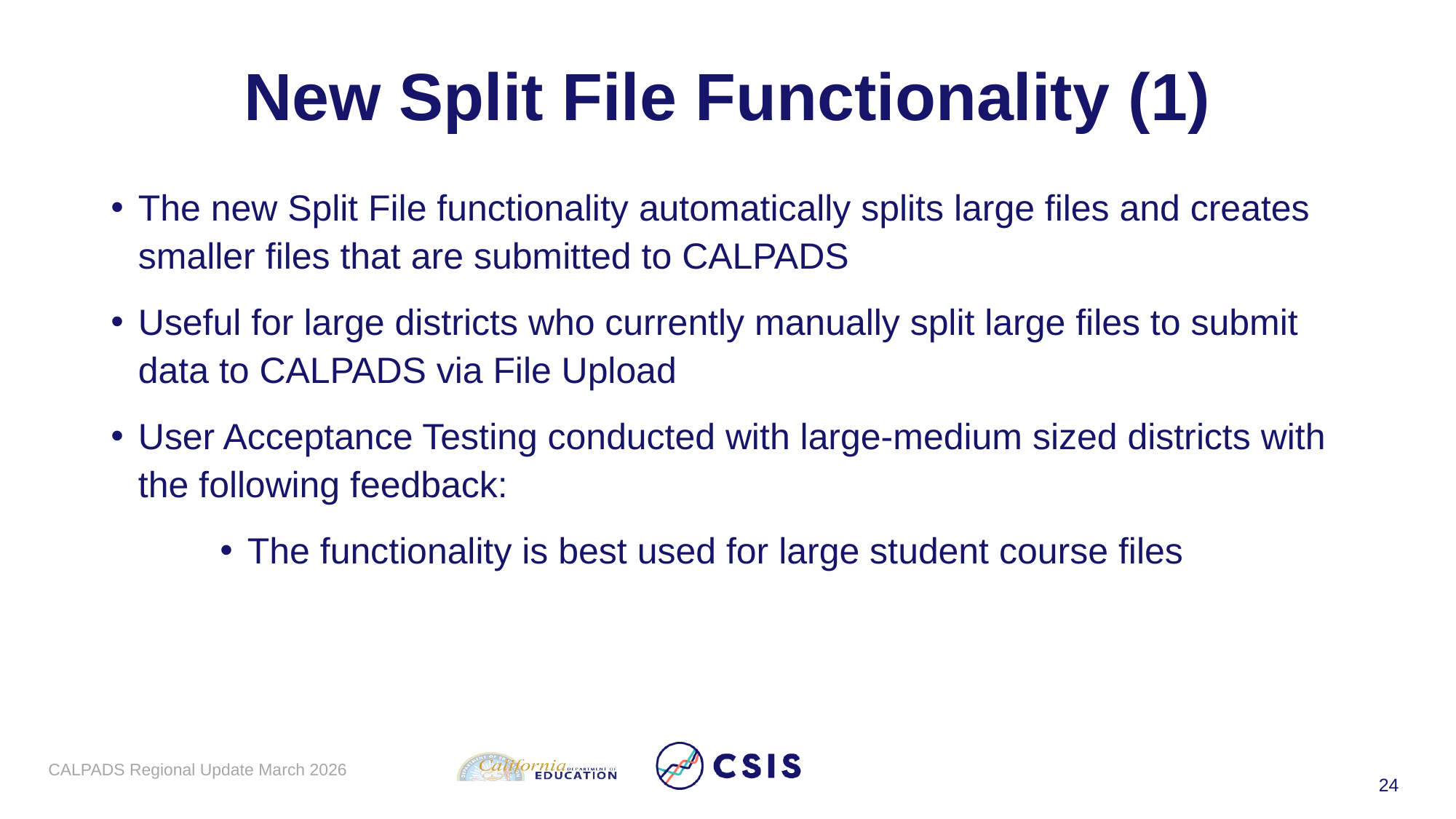

# New Split File Functionality (1)
The new Split File functionality automatically splits large files and creates smaller files that are submitted to CALPADS
Useful for large districts who currently manually split large files to submit data to CALPADS via File Upload
User Acceptance Testing conducted with large-medium sized districts with the following feedback:
The functionality is best used for large student course files

CALPADS Regional Update March 2026